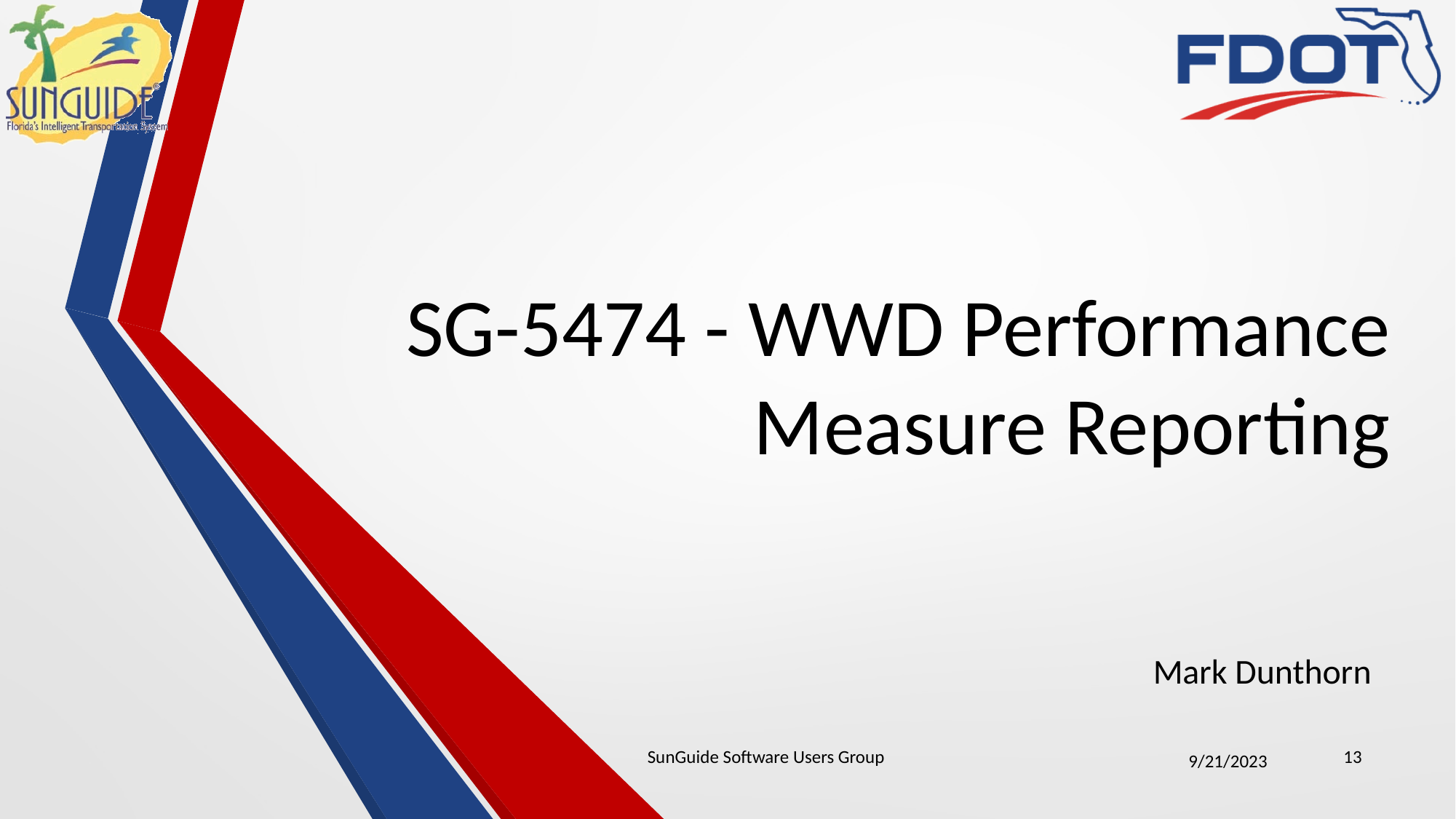

# SG-5474 - WWD Performance Measure Reporting

Mark Dunthorn
SunGuide Software Users Group
13
9/21/2023